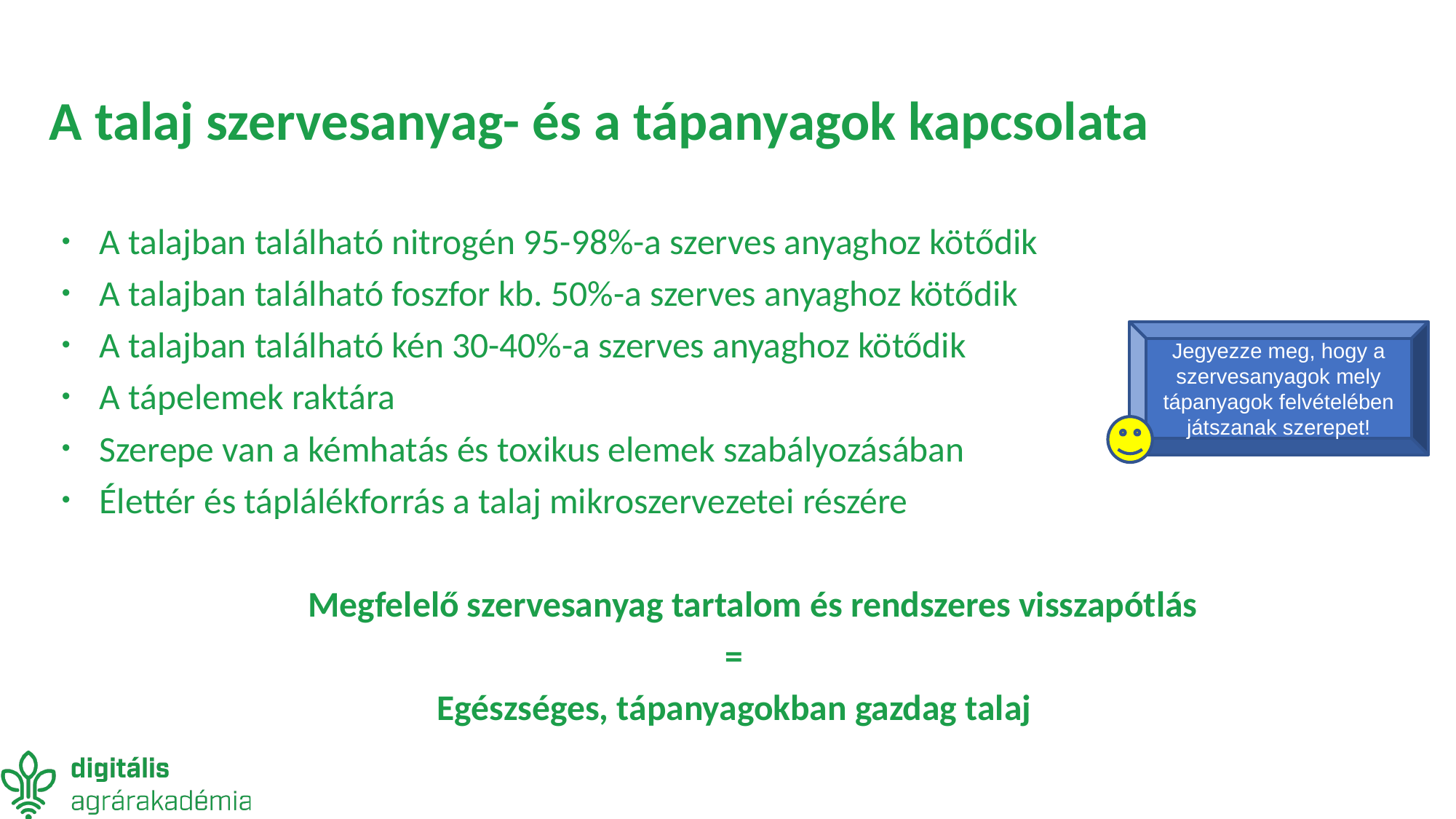

# A talaj szervesanyag- és a tápanyagok kapcsolata
A talajban található nitrogén 95-98%-a szerves anyaghoz kötődik
A talajban található foszfor kb. 50%-a szerves anyaghoz kötődik
A talajban található kén 30-40%-a szerves anyaghoz kötődik
A tápelemek raktára
Szerepe van a kémhatás és toxikus elemek szabályozásában
Élettér és táplálékforrás a talaj mikroszervezetei részére

	Megfelelő szervesanyag tartalom és rendszeres visszapótlás
 =
Egészséges, tápanyagokban gazdag talaj
Jegyezze meg, hogy a szervesanyagok mely tápanyagok felvételében játszanak szerepet!